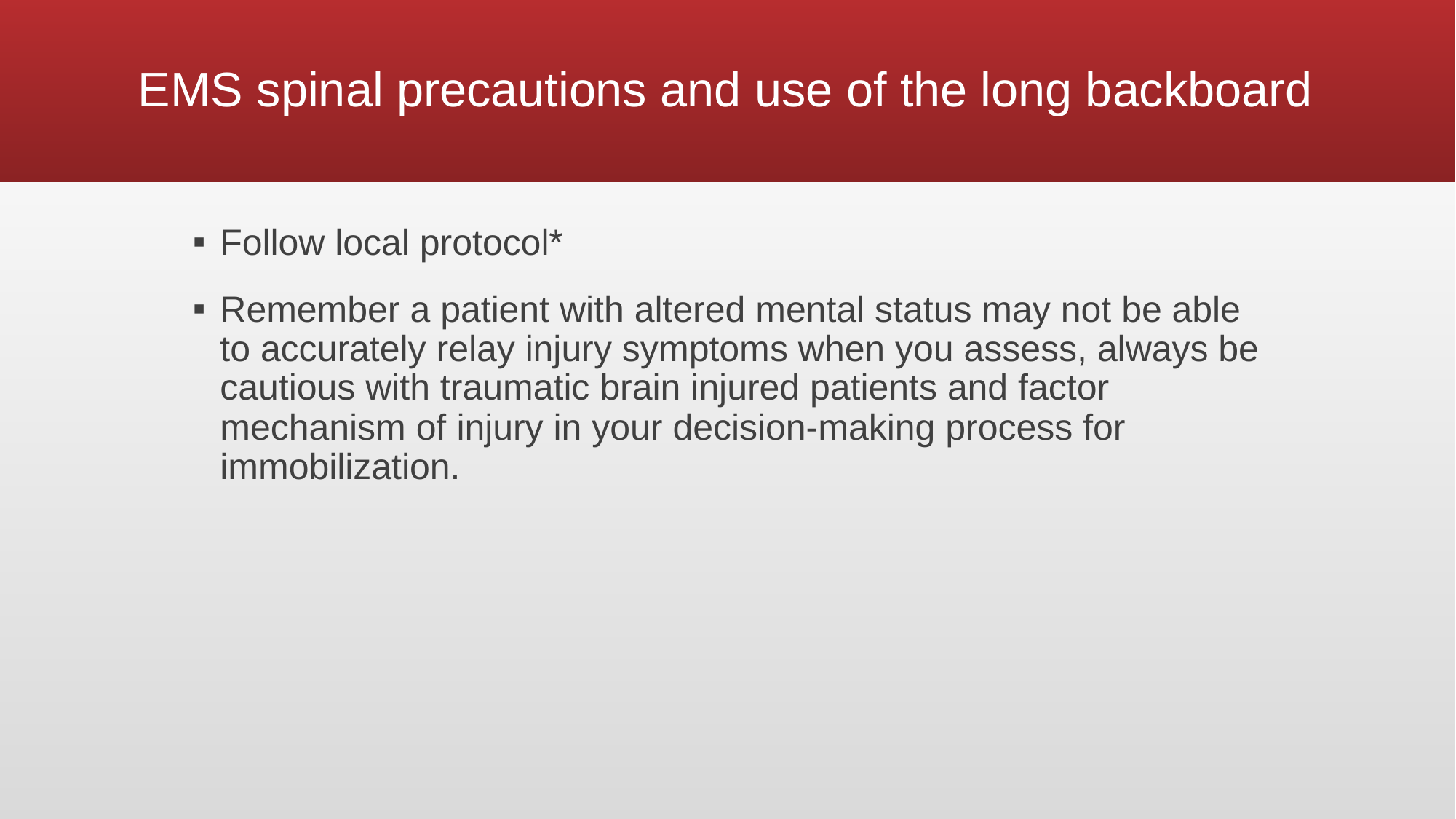

# EMS spinal precautions and use of the long backboard
Follow local protocol*
Remember a patient with altered mental status may not be able to accurately relay injury symptoms when you assess, always be cautious with traumatic brain injured patients and factor mechanism of injury in your decision-making process for immobilization.